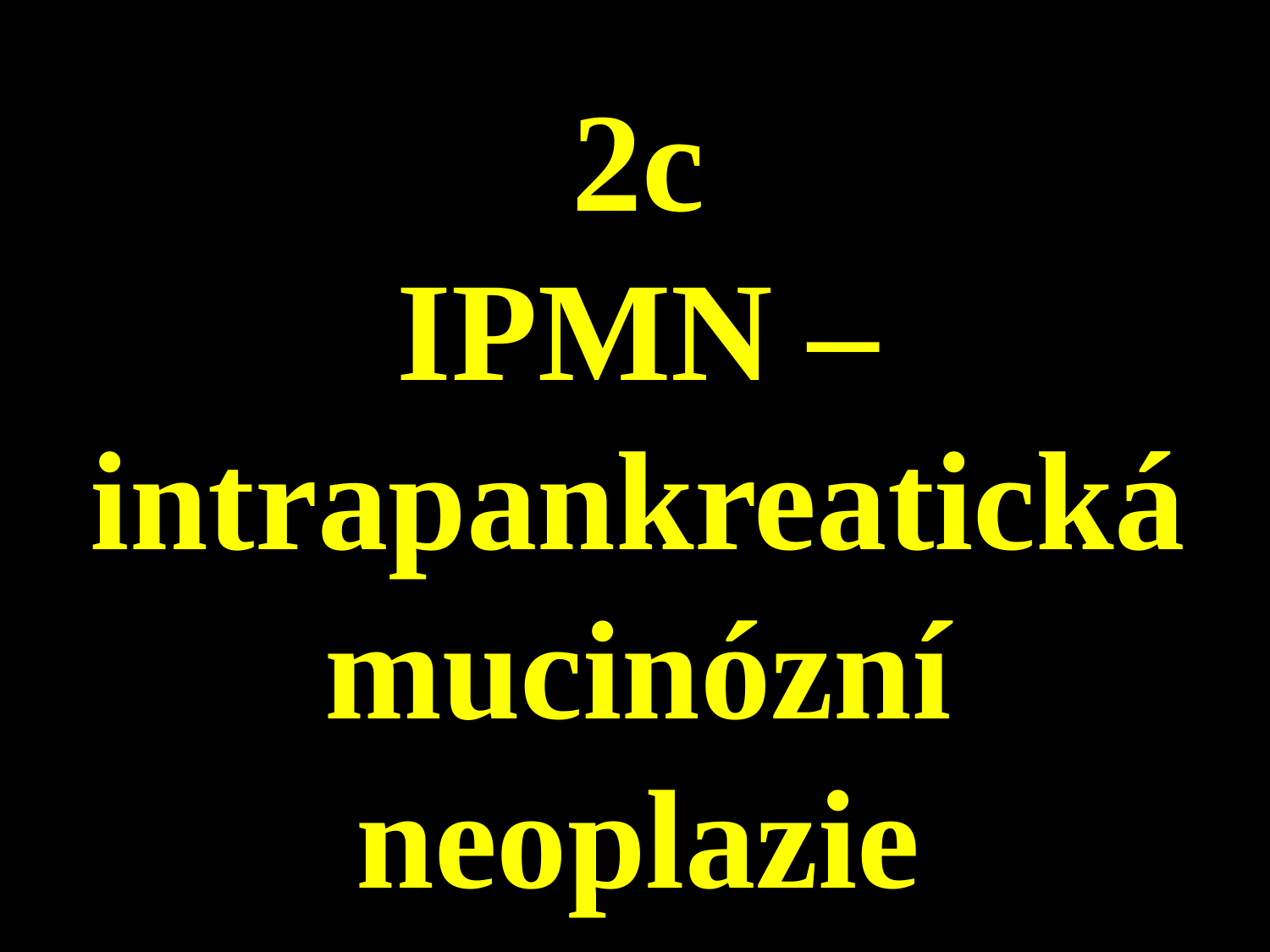

# 2c IPMN – intrapankreatická mucinózní neoplazie